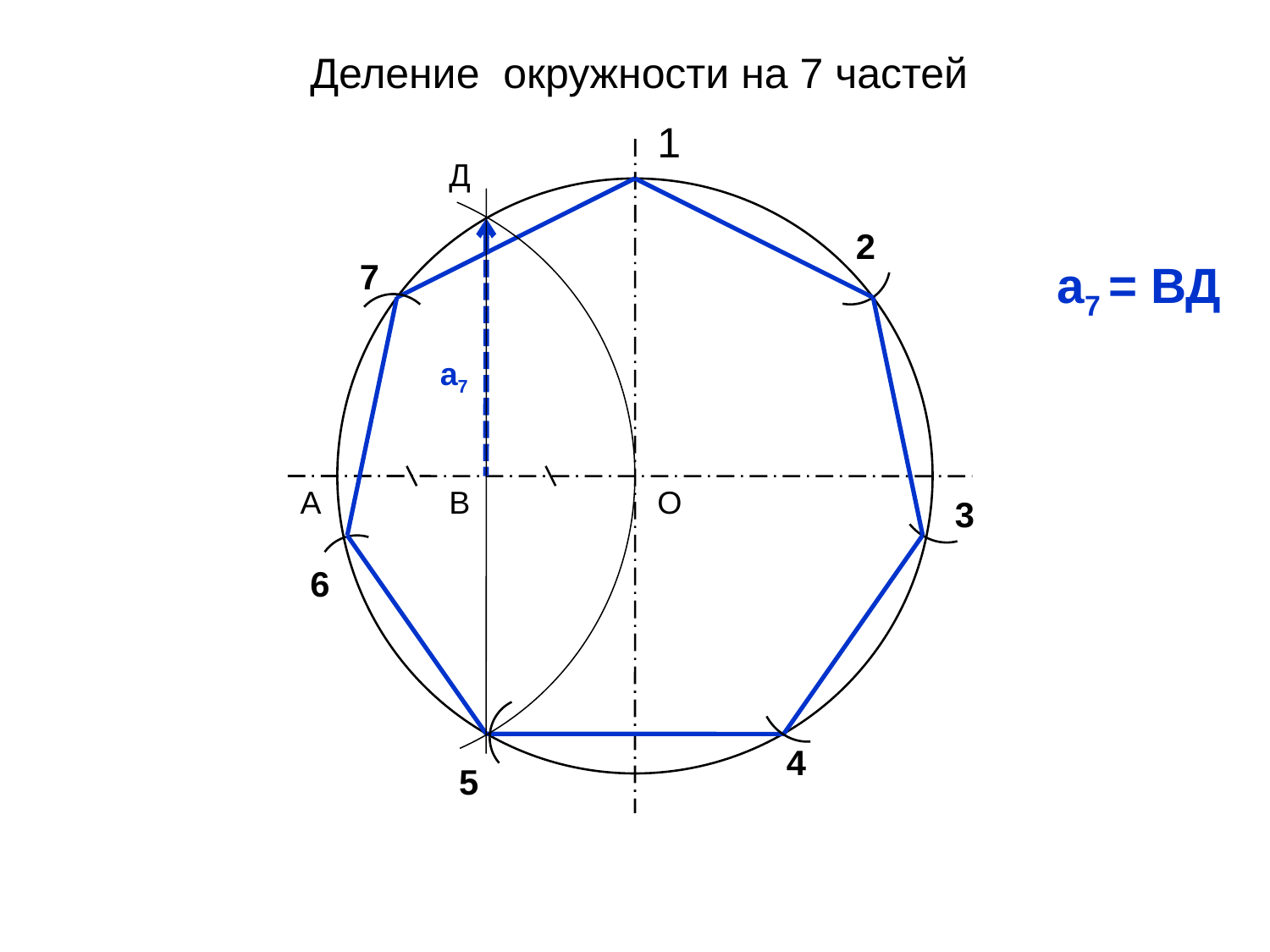

Деление  окружности на 7 частей
1
Д

2

7
а7 = ВД

а7

А
В
О
3

6

4
5